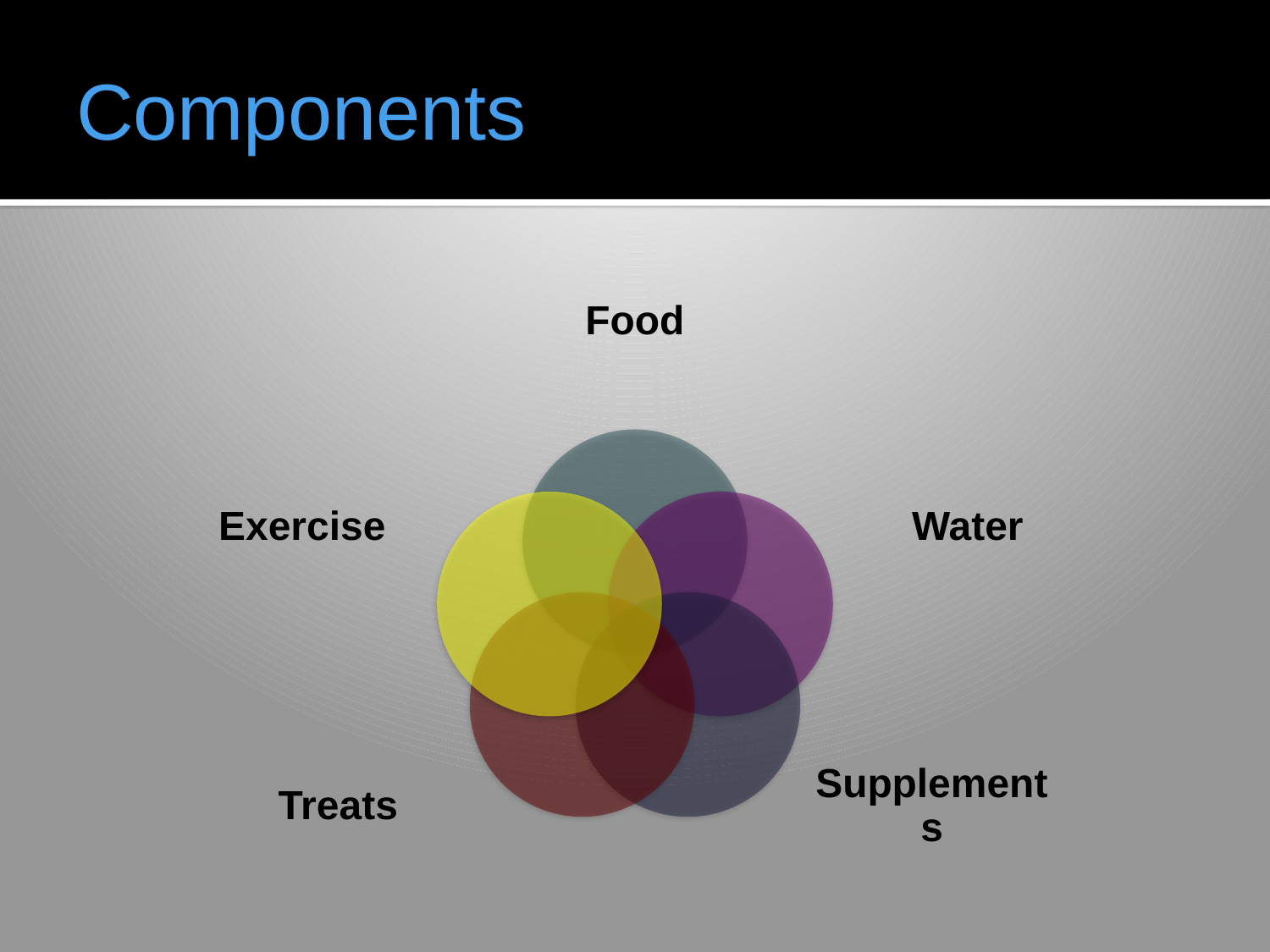

# Components
Food
Water
Supplements
Treats
Exercise